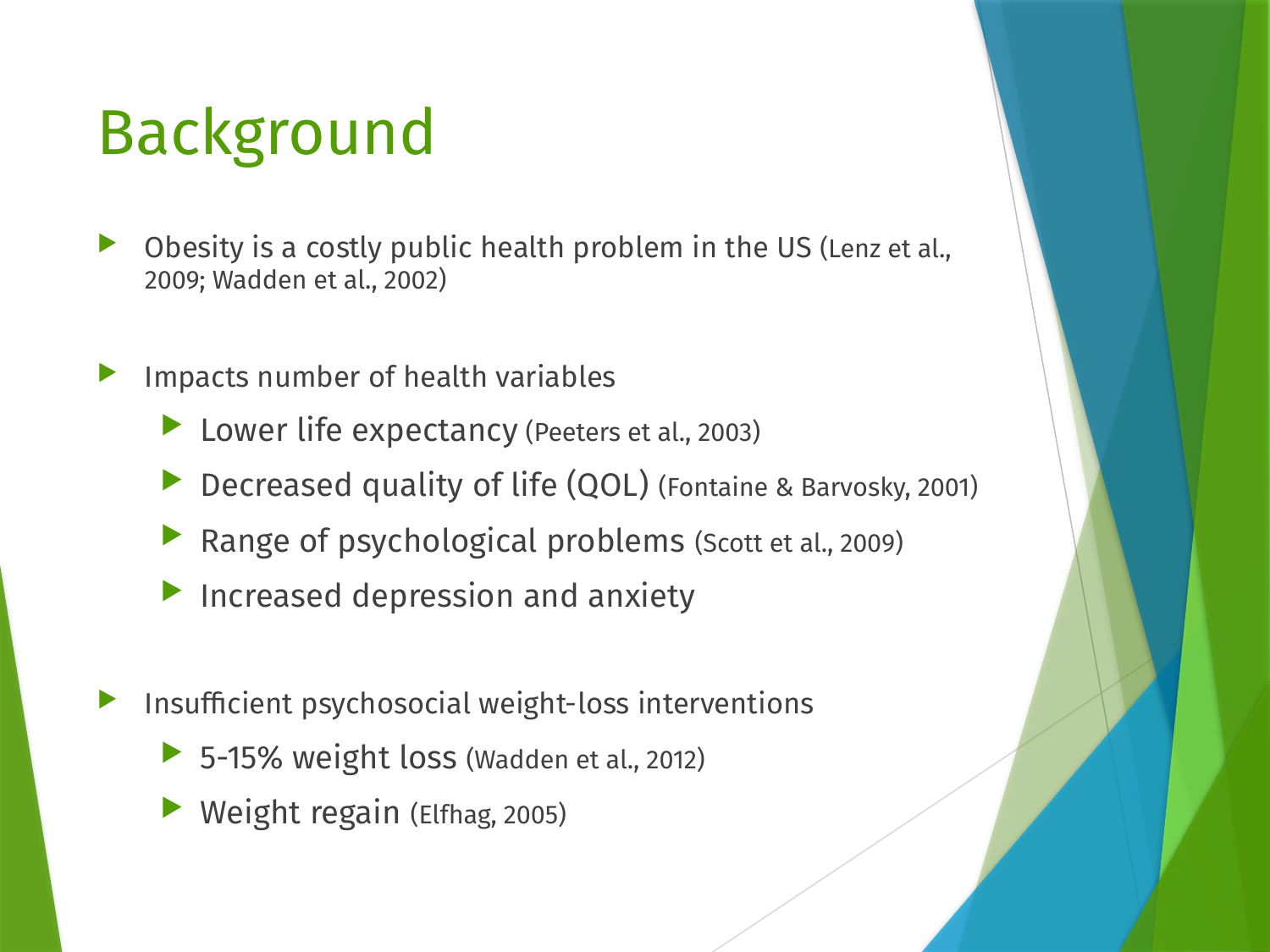

# Background
Obesity is a costly public health problem in the US (Lenz et al., 2009; Wadden et al., 2002)

Impacts number of health variables
Lower life expectancy (Peeters et al., 2003)
Decreased quality of life (QOL) (Fontaine & Barvosky, 2001)
Range of psychological problems (Scott et al., 2009)
Increased depression and anxiety

Insufficient psychosocial weight-loss interventions
5-15% weight loss (Wadden et al., 2012)
Weight regain (Elfhag, 2005)